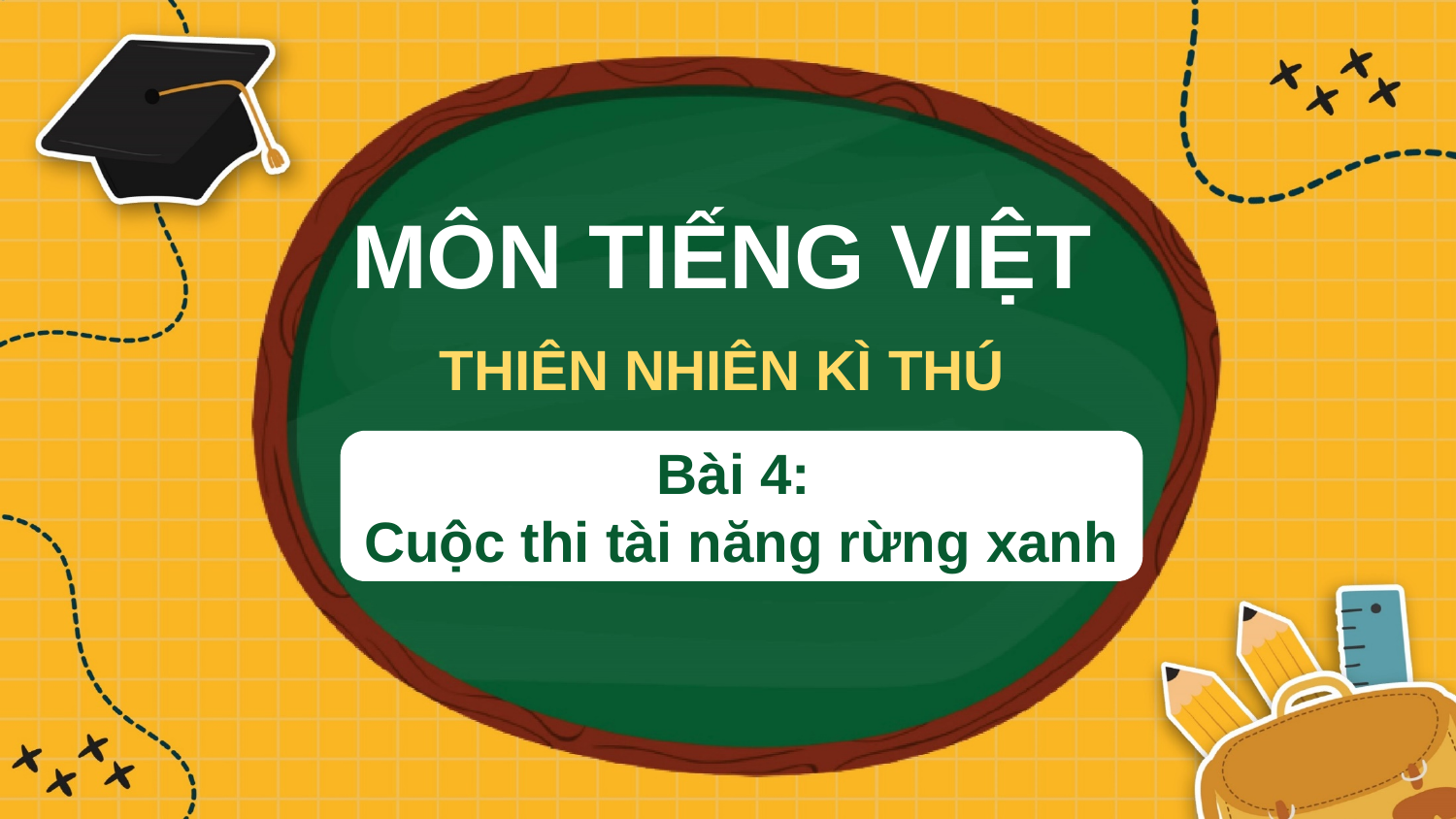

MÔN TIẾNG VIỆT
THIÊN NHIÊN KÌ THÚ
Bài 4:
Cuộc thi tài năng rừng xanh